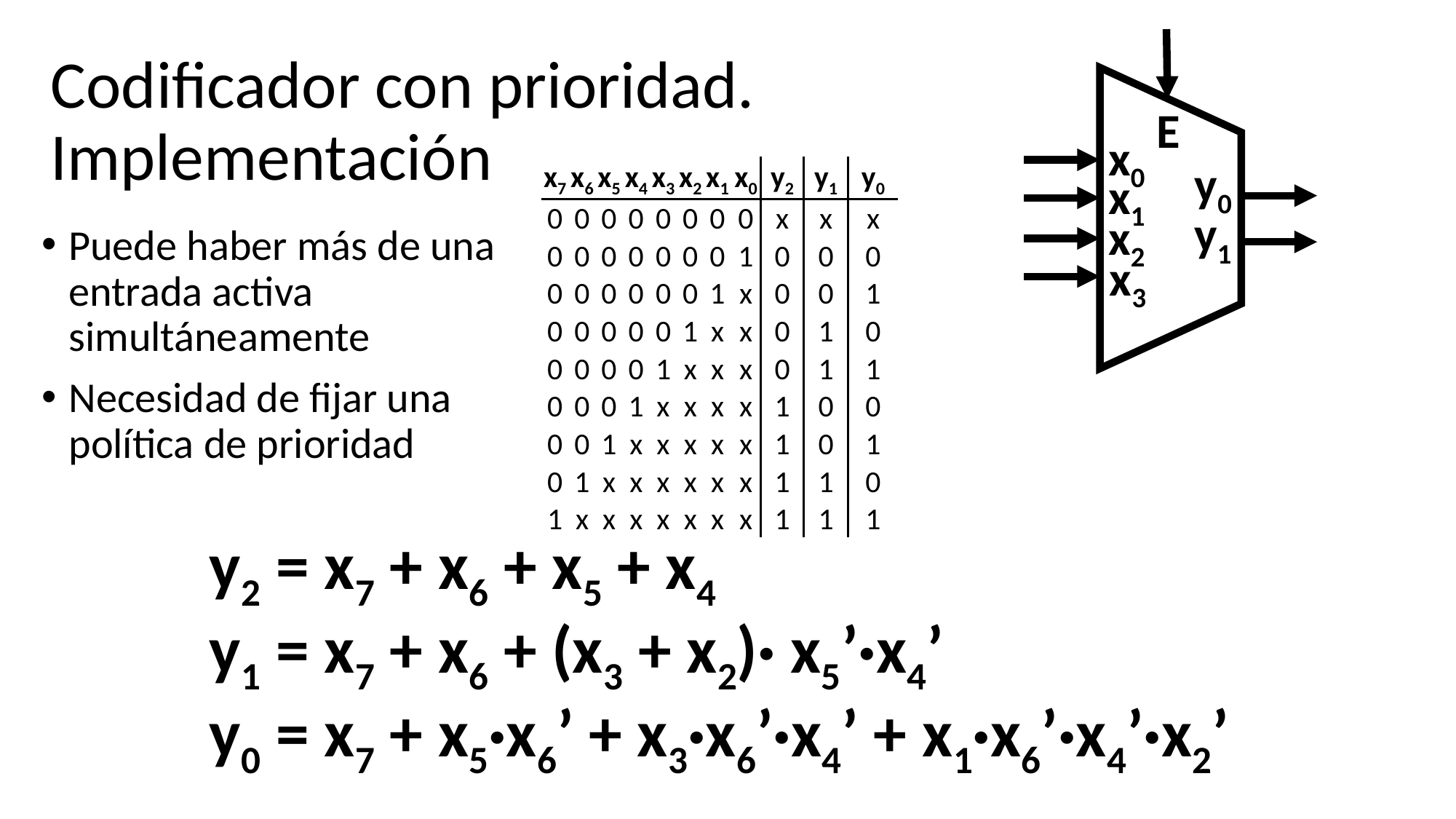

# Codificador con prioridad. Implementación
E
x0

y0
| x7 | x6 | x5 | x4 | x3 | x2 | x1 | x0 | y2 | y1 | y0 |
| --- | --- | --- | --- | --- | --- | --- | --- | --- | --- | --- |
| 0 | 0 | 0 | 0 | 0 | 0 | 0 | 0 | x | x | x |
| 0 | 0 | 0 | 0 | 0 | 0 | 0 | 1 | 0 | 0 | 0 |
| 0 | 0 | 0 | 0 | 0 | 0 | 1 | x | 0 | 0 | 1 |
| 0 | 0 | 0 | 0 | 0 | 1 | x | x | 0 | 1 | 0 |
| 0 | 0 | 0 | 0 | 1 | x | x | x | 0 | 1 | 1 |
| 0 | 0 | 0 | 1 | x | x | x | x | 1 | 0 | 0 |
| 0 | 0 | 1 | x | x | x | x | x | 1 | 0 | 1 |
| 0 | 1 | x | x | x | x | x | x | 1 | 1 | 0 |
| 1 | x | x | x | x | x | x | x | 1 | 1 | 1 |
x1
y1
x2
Puede haber más de una entrada activa simultáneamente
Necesidad de fijar una política de prioridad

x3
y2 = x7 + x6 + x5 + x4
y1 = x7 + x6 + (x3 + x2)· x5’·x4’
y0 = x7 + x5·x6’ + x3·x6’·x4’ + x1·x6’·x4’·x2’